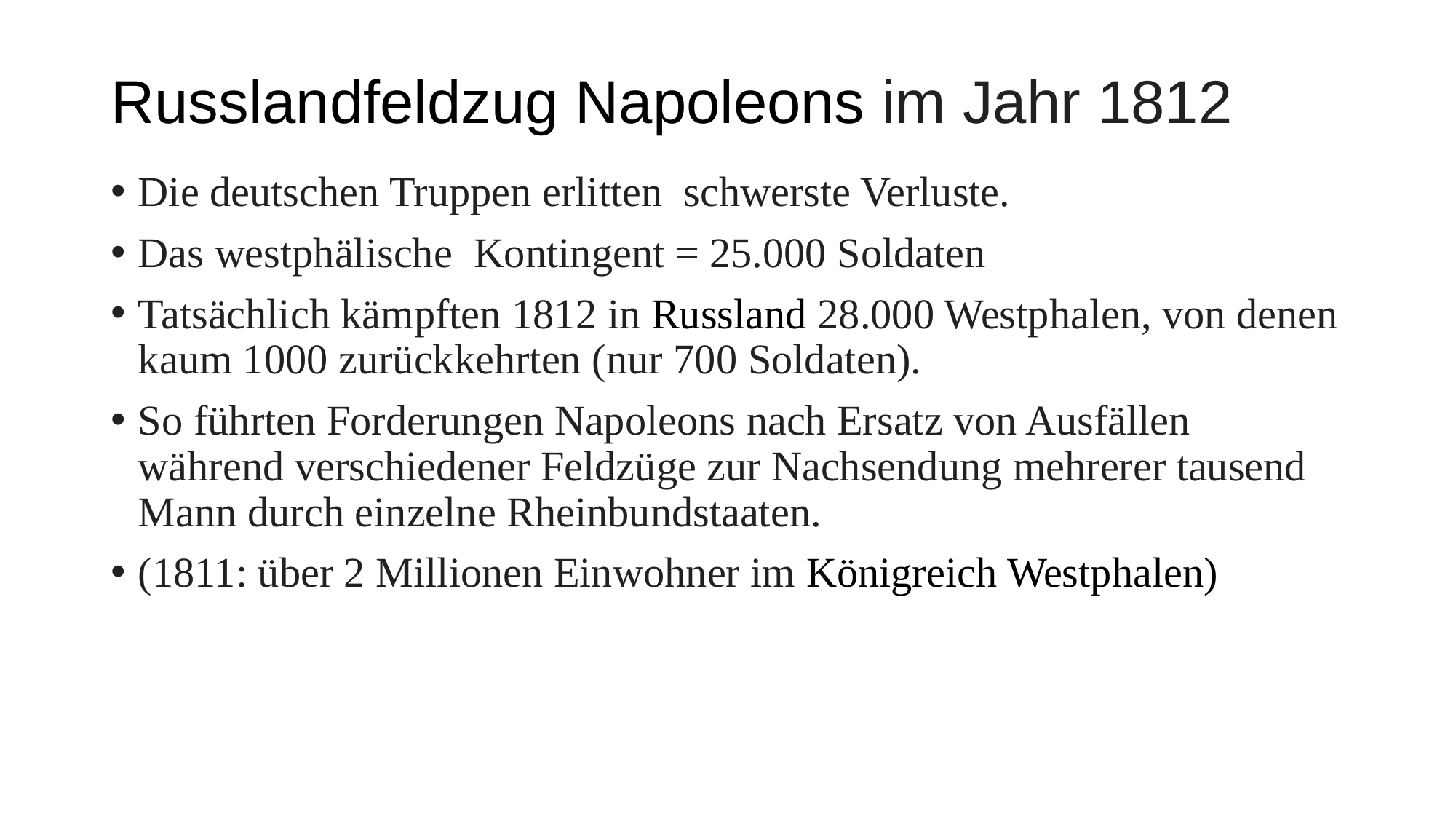

# Russlandfeldzug Napoleons im Jahr 1812
Die deutschen Truppen erlitten  schwerste Verluste.
Das westphälische  Kontingent = 25.000 Soldaten
Tatsächlich kämpften 1812 in Russland 28.000 Westphalen, von denen kaum 1000 zurückkehrten (nur 700 Soldaten).
So führten Forderungen Napoleons nach Ersatz von Ausfällen während verschiedener Feldzüge zur Nachsendung mehrerer tausend Mann durch einzelne Rheinbundstaaten.
(1811: über 2 Millionen Einwohner im Königreich Westphalen)